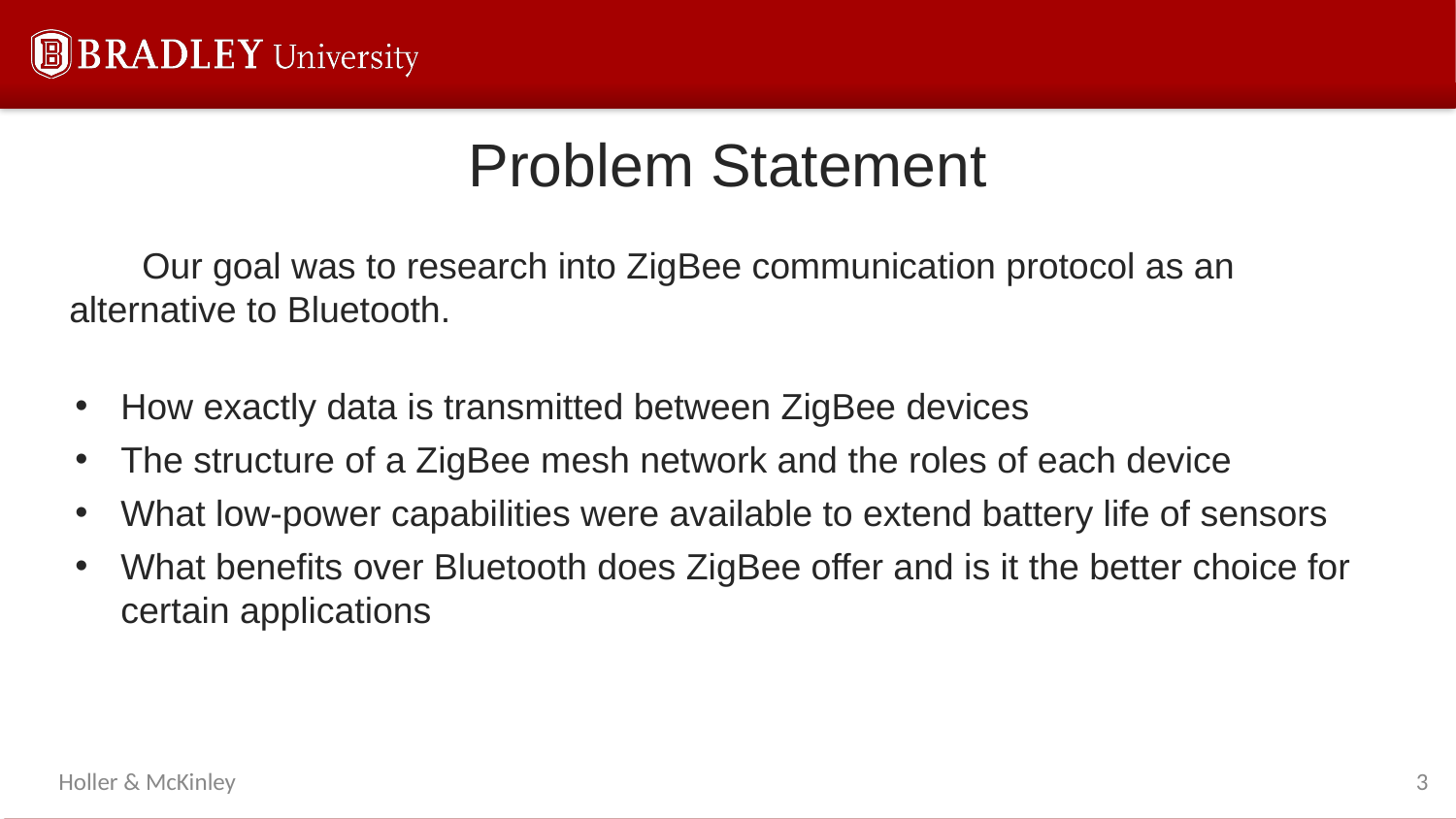

# Problem Statement
Our goal was to research into ZigBee communication protocol as an alternative to Bluetooth.

How exactly data is transmitted between ZigBee devices
The structure of a ZigBee mesh network and the roles of each device
What low-power capabilities were available to extend battery life of sensors
What benefits over Bluetooth does ZigBee offer and is it the better choice for certain applications
3
Holler & McKinley